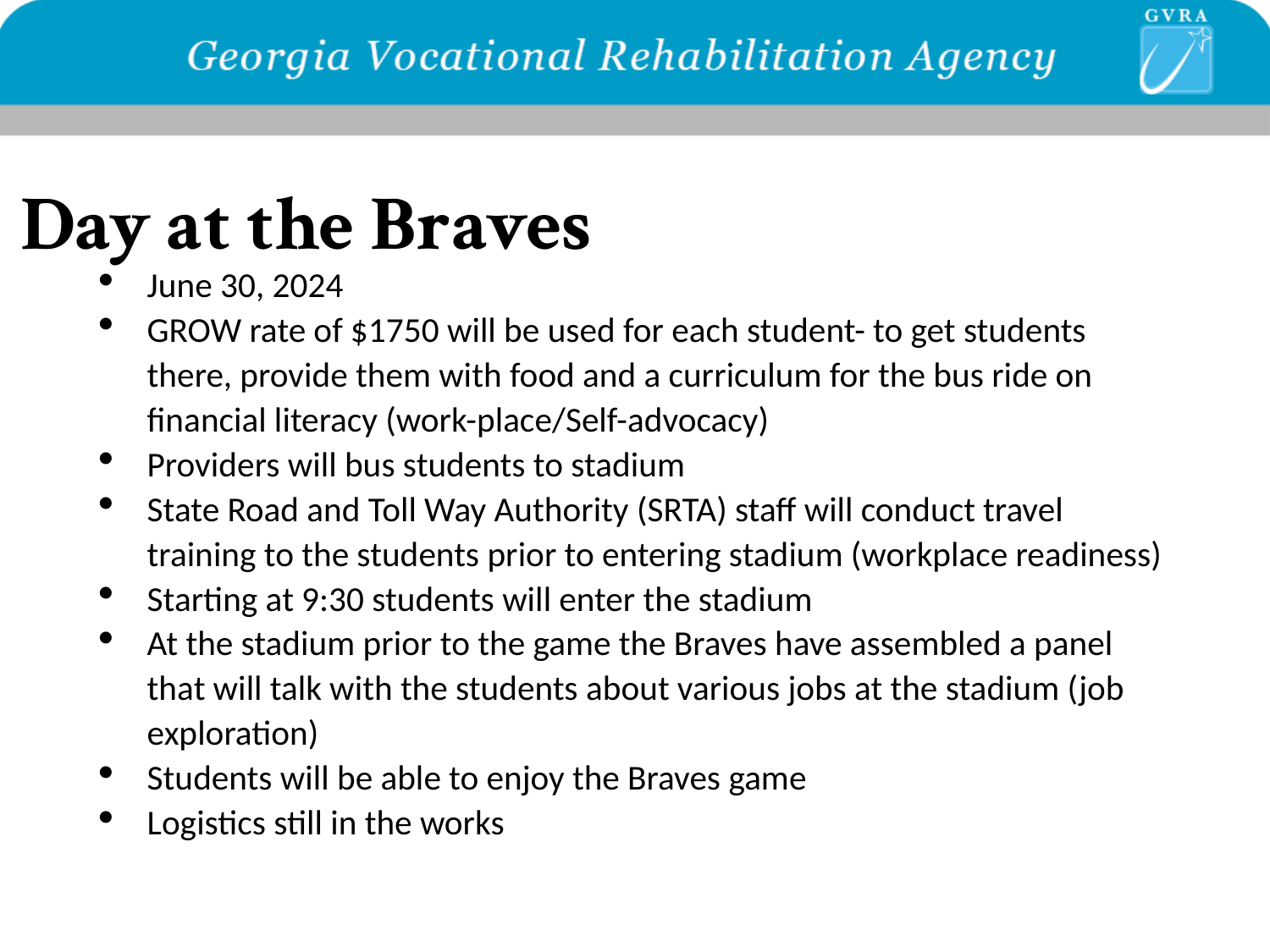

# Day at the Braves
June 30, 2024
GROW rate of $1750 will be used for each student- to get students there, provide them with food and a curriculum for the bus ride on financial literacy (work-place/Self-advocacy)
Providers will bus students to stadium
State Road and Toll Way Authority (SRTA) staff will conduct travel training to the students prior to entering stadium (workplace readiness)
Starting at 9:30 students will enter the stadium
At the stadium prior to the game the Braves have assembled a panel that will talk with the students about various jobs at the stadium (job exploration)
Students will be able to enjoy the Braves game
Logistics still in the works